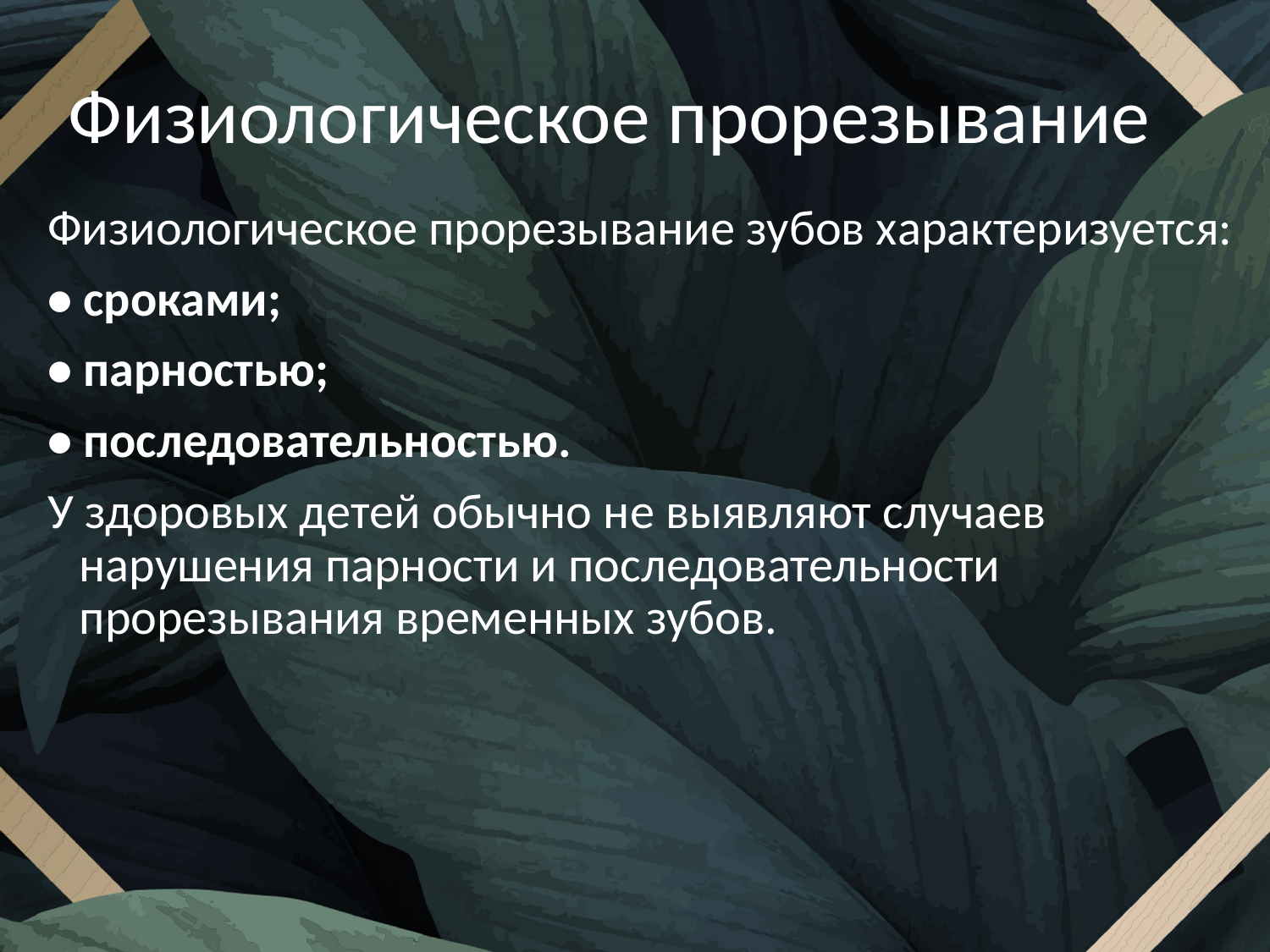

# Физиологическое прорезывание
Физиологическое прорезывание зубов характеризуется:
• сроками;
• парностью;
• последовательностью.
У здоровых детей обычно не выявляют случаев нарушения парности и последовательности прорезывания временных зубов.